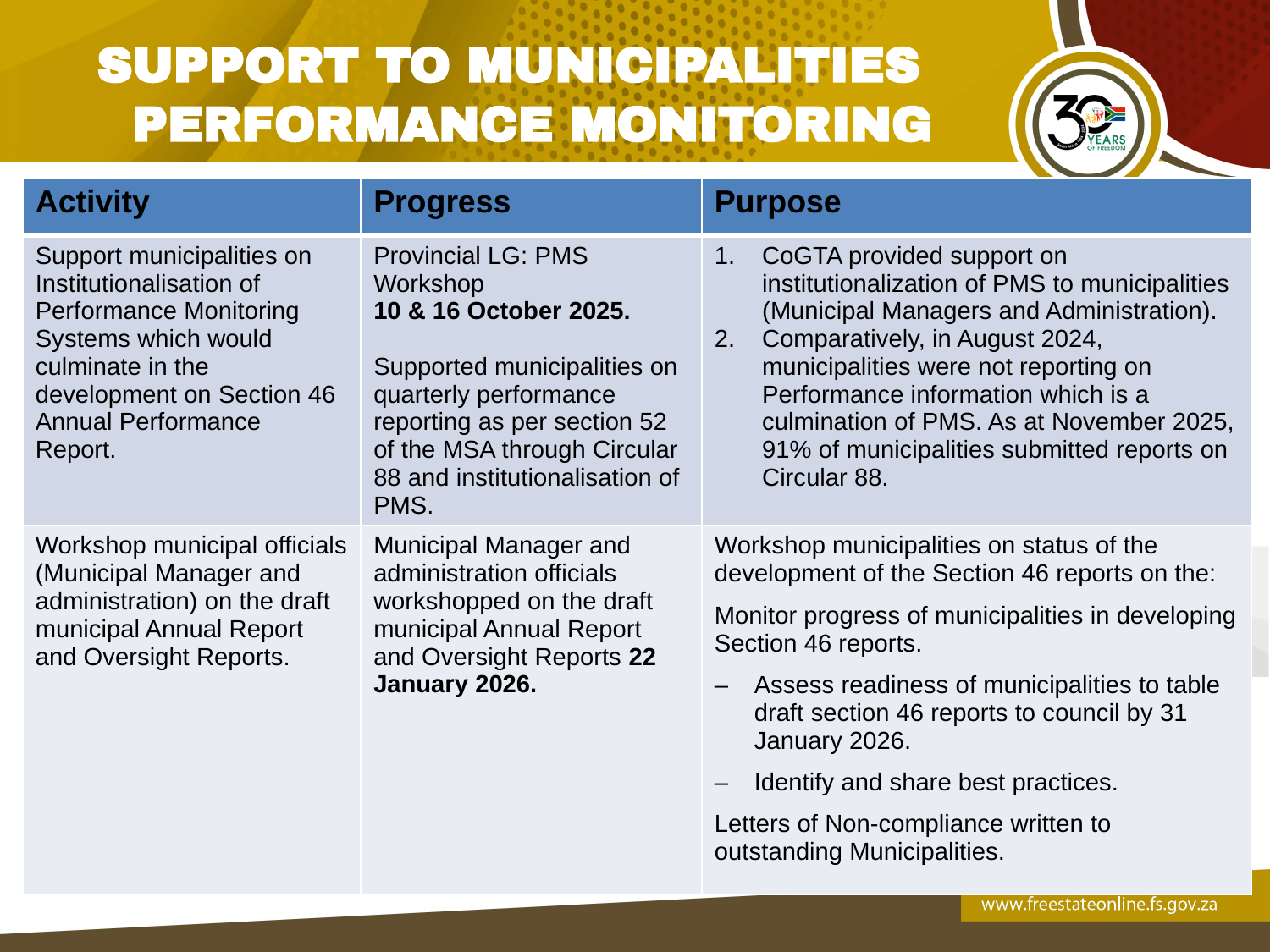

SUPPORT TO MUNICIPALITIES PERFORMANCE MONITORING

| Activity | Progress | Purpose |
| --- | --- | --- |
| Support municipalities on Institutionalisation of Performance Monitoring Systems which would culminate in the development on Section 46 Annual Performance Report. | Provincial LG: PMS Workshop 10 & 16 October 2025.   Supported municipalities on quarterly performance reporting as per section 52 of the MSA through Circular 88 and institutionalisation of PMS. | CoGTA provided support on institutionalization of PMS to municipalities (Municipal Managers and Administration). Comparatively, in August 2024, municipalities were not reporting on Performance information which is a culmination of PMS. As at November 2025, 91% of municipalities submitted reports on Circular 88. |
| Workshop municipal officials (Municipal Manager and administration) on the draft municipal Annual Report and Oversight Reports. | Municipal Manager and administration officials workshopped on the draft municipal Annual Report and Oversight Reports 22 January 2026. | Workshop municipalities on status of the development of the Section 46 reports on the: Monitor progress of municipalities in developing Section 46 reports. Assess readiness of municipalities to table draft section 46 reports to council by 31 January 2026. Identify and share best practices. Letters of Non-compliance written to outstanding Municipalities. |